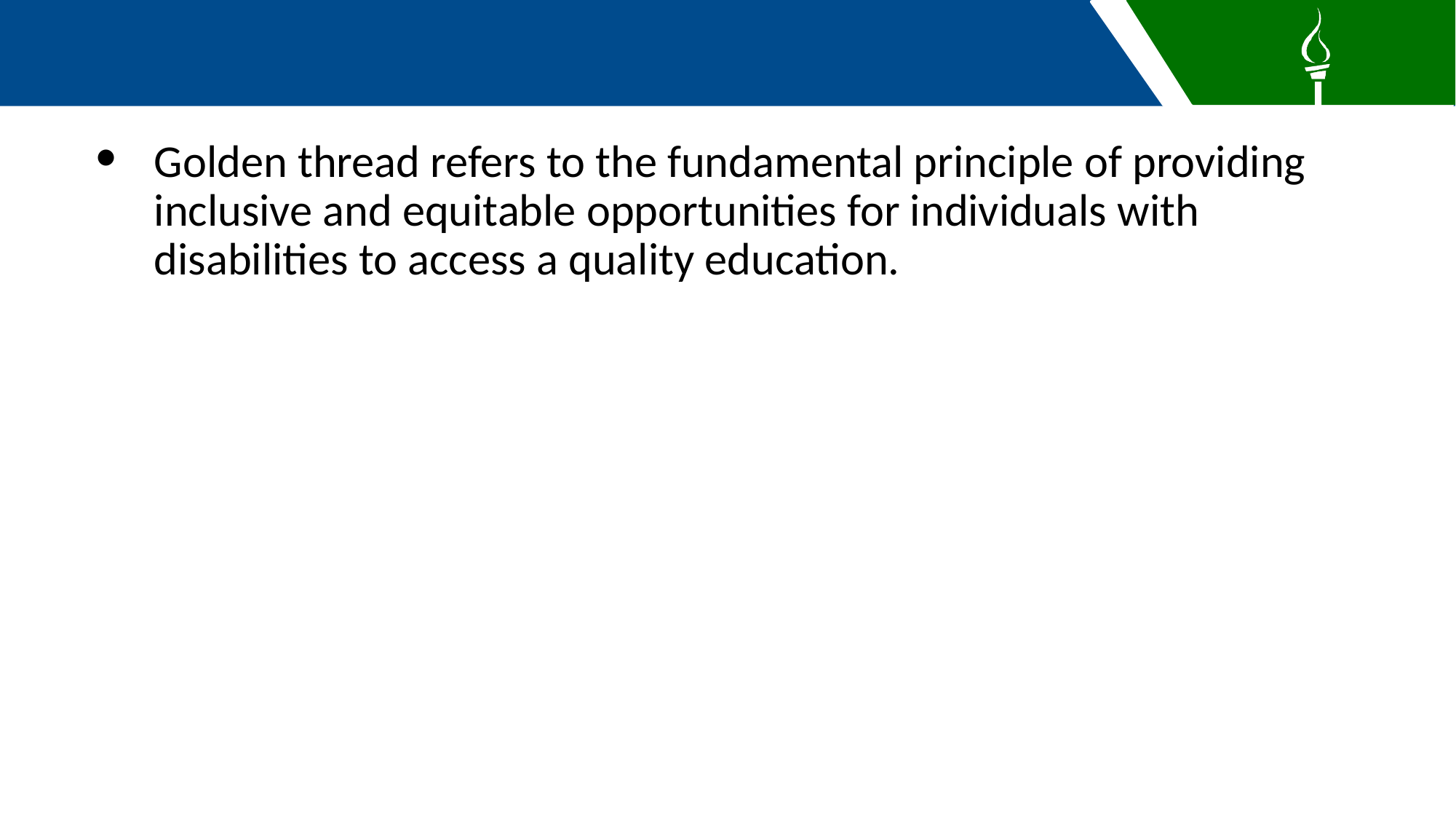

Golden thread refers to the fundamental principle of providing inclusive and equitable opportunities for individuals with disabilities to access a quality education.